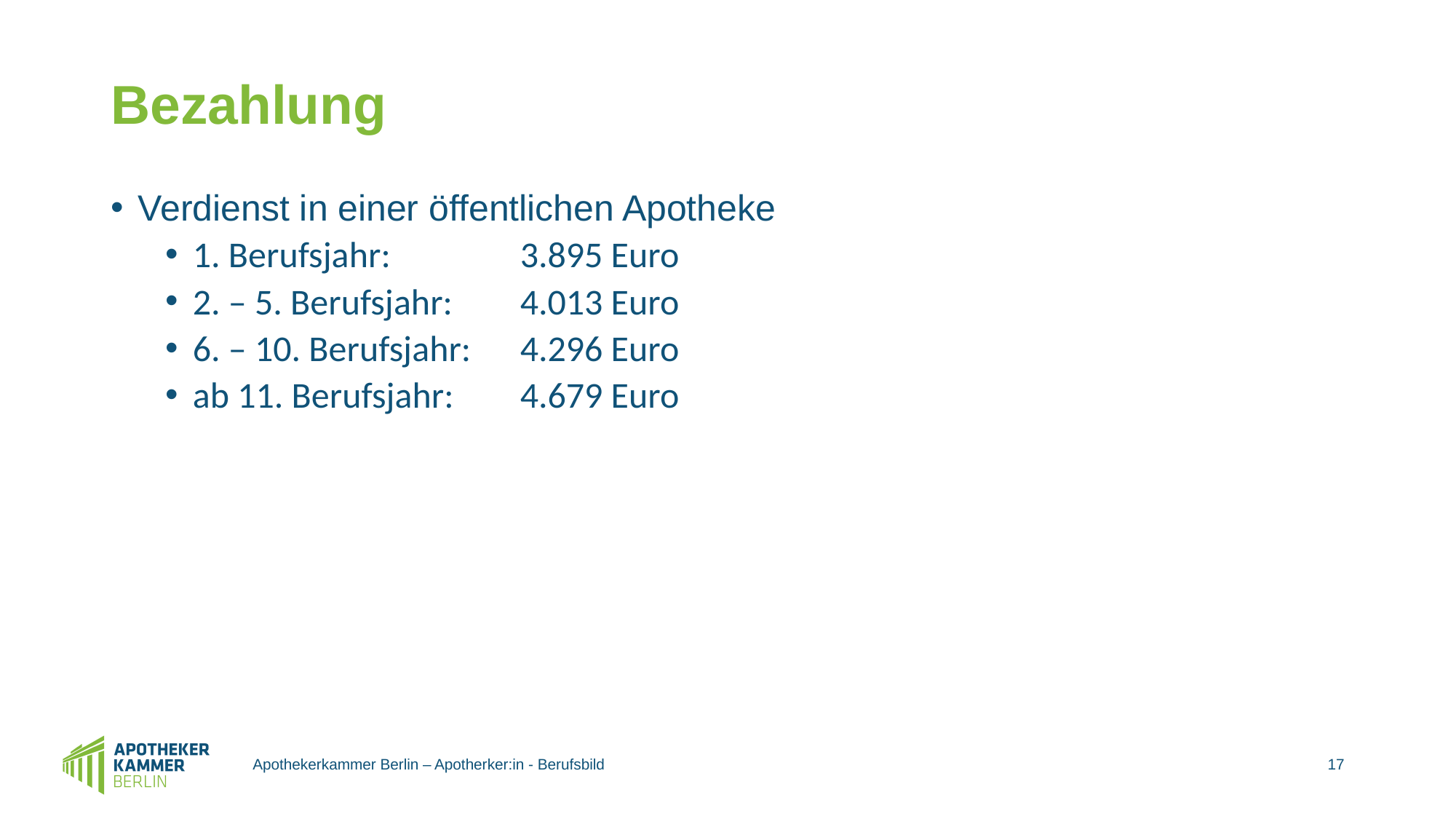

# Bezahlung
Verdienst in einer öffentlichen Apotheke
1. Berufsjahr: 		3.895 Euro
2. – 5. Berufsjahr: 	4.013 Euro
6. – 10. Berufsjahr: 	4.296 Euro
ab 11. Berufsjahr: 	4.679 Euro
Apothekerkammer Berlin – Apotherker:in - Berufsbild
17